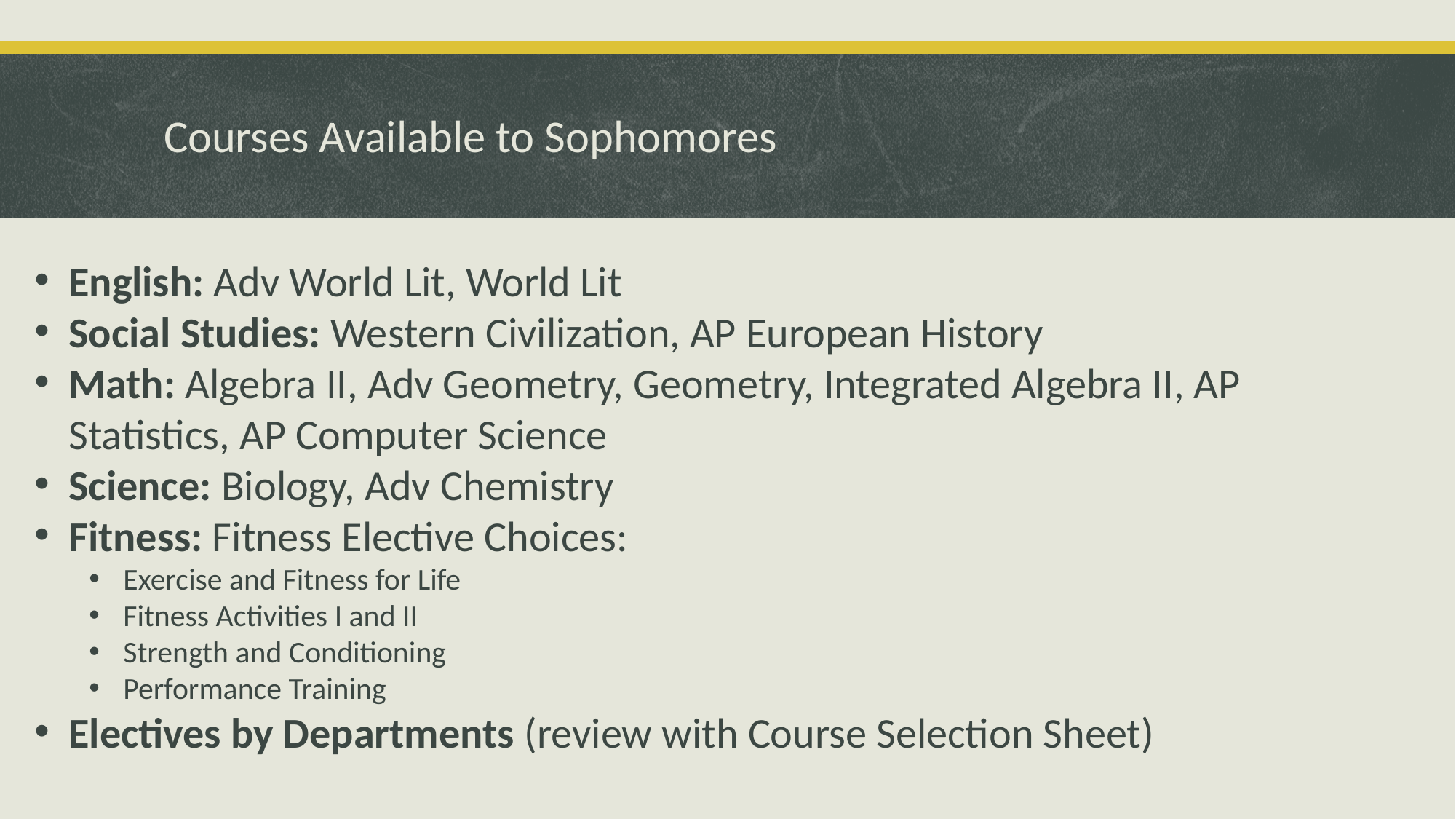

# Courses Available to Sophomores
English: Adv World Lit, World Lit
Social Studies: Western Civilization, AP European History
Math: Algebra II, Adv Geometry, Geometry, Integrated Algebra II, AP Statistics, AP Computer Science
Science: Biology, Adv Chemistry
Fitness: Fitness Elective Choices:
Exercise and Fitness for Life
Fitness Activities I and II
Strength and Conditioning
Performance Training
Electives by Departments (review with Course Selection Sheet)